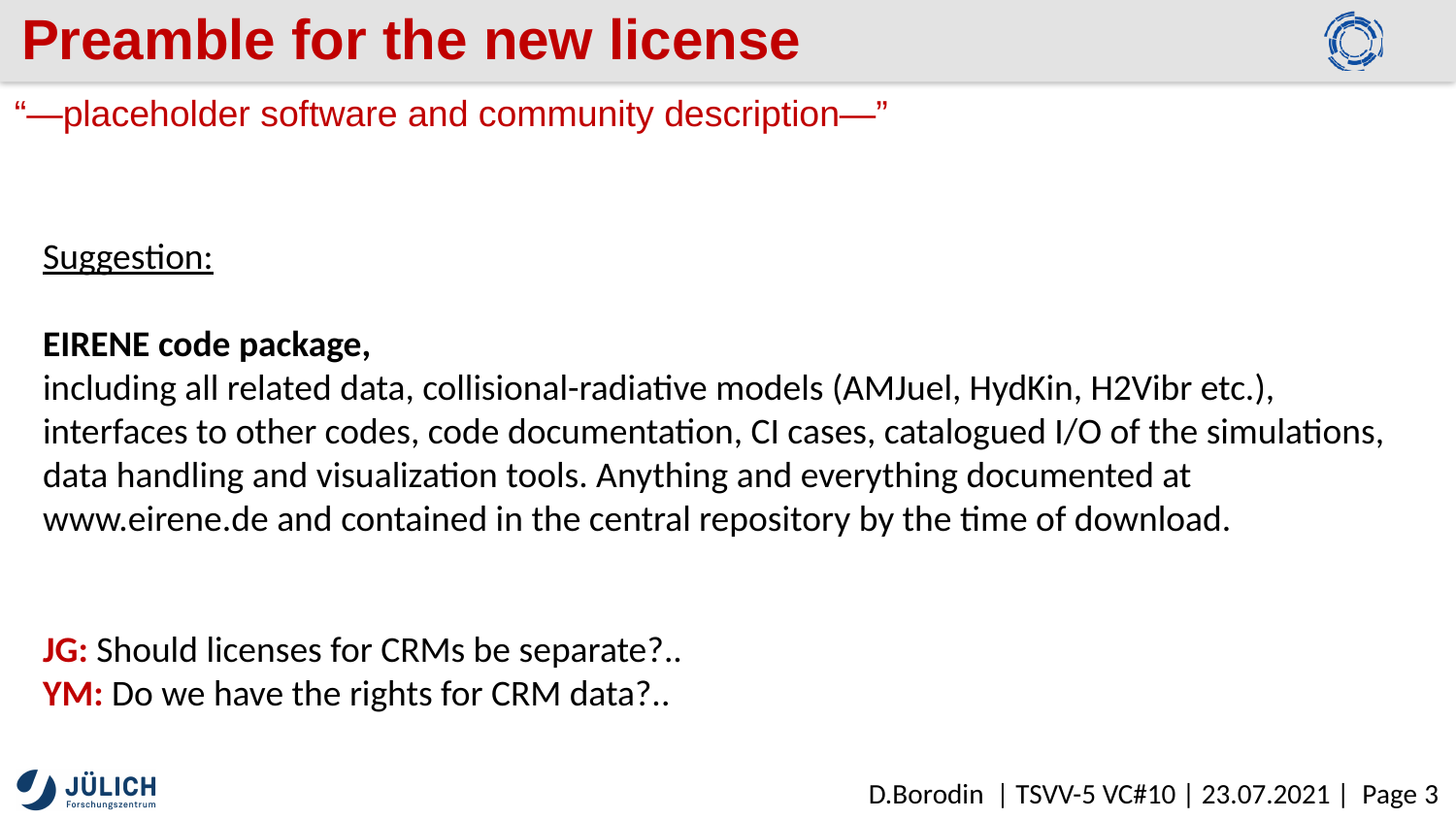

Preamble for the new license
“—placeholder software and community description—”
Suggestion:

EIRENE code package,
including all related data, collisional-radiative models (AMJuel, HydKin, H2Vibr etc.), interfaces to other codes, code documentation, CI cases, catalogued I/O of the simulations, data handling and visualization tools. Anything and everything documented at www.eirene.de and contained in the central repository by the time of download.

JG: Should licenses for CRMs be separate?..
YM: Do we have the rights for CRM data?..